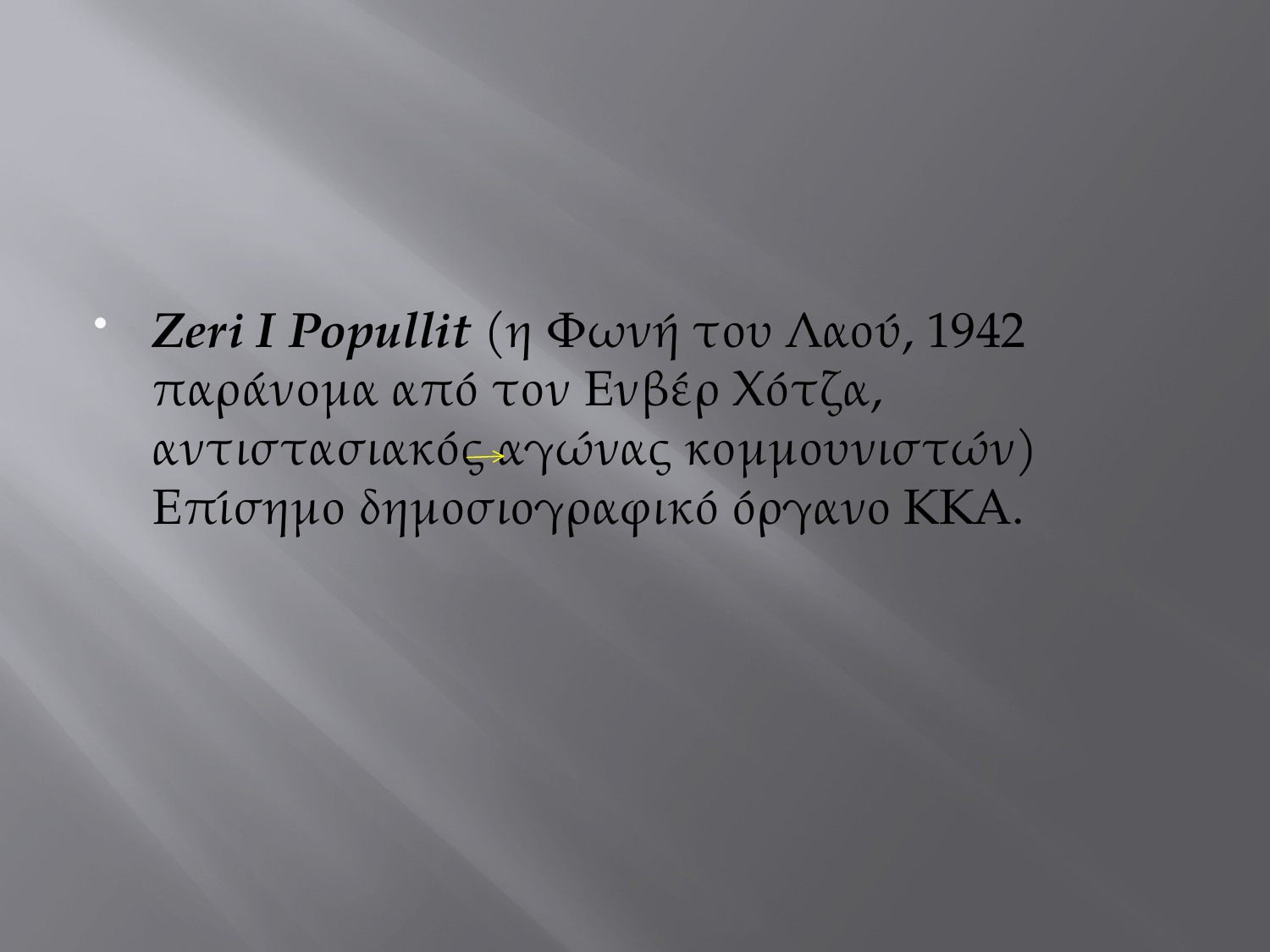

#

Zeri I Popullit (η Φωνή του Λαού, 1942 παράνομα από τον Ενβέρ Χότζα, αντιστασιακός αγώνας κομμουνιστών)     Επίσημο δημοσιογραφικό όργανο ΚΚΑ.